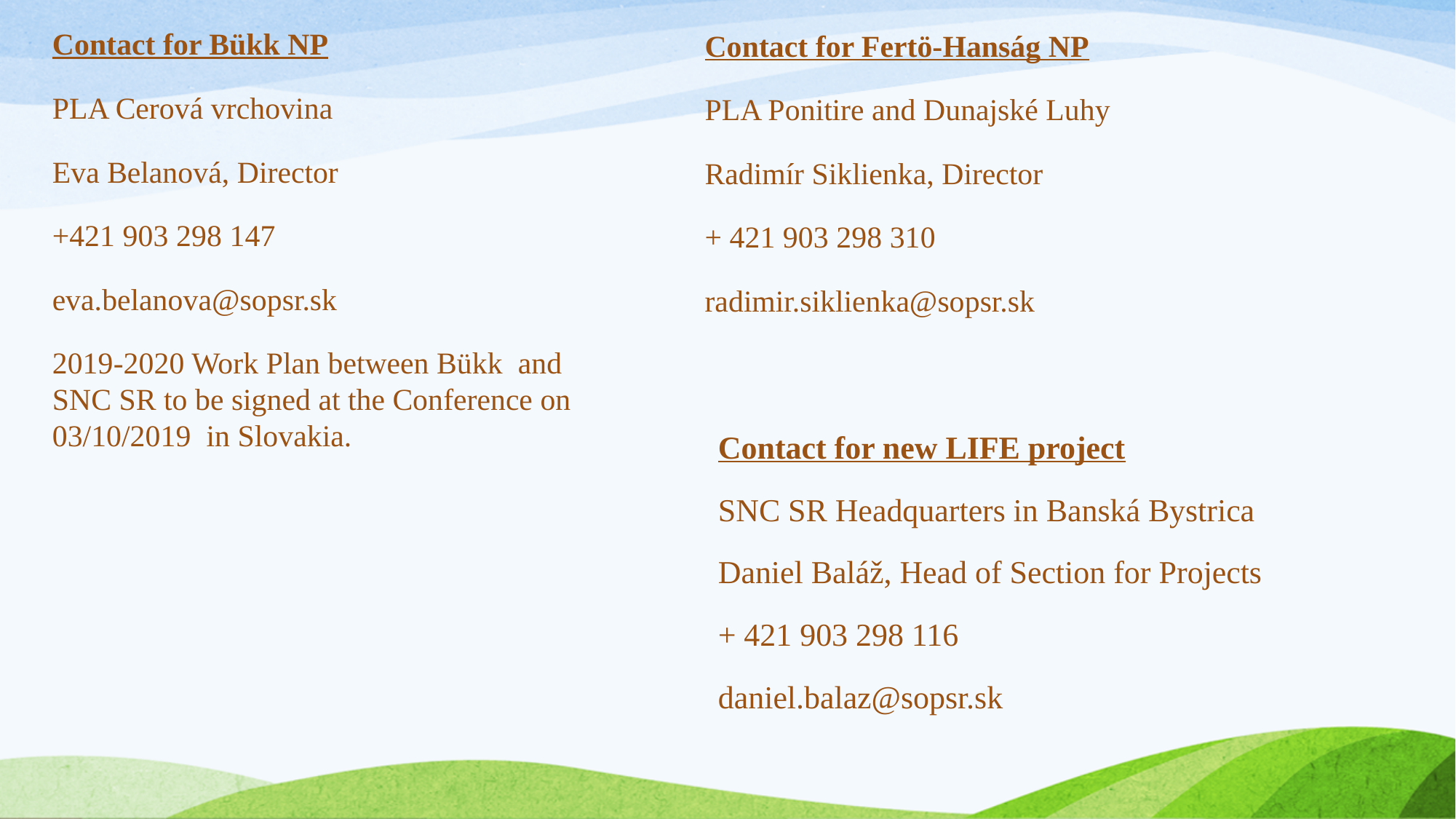

Contact for Bükk NP
PLA Cerová vrchovina
Eva Belanová, Director
+421 903 298 147
eva.belanova@sopsr.sk
2019-2020 Work Plan between Bükk  and SNC SR to be signed at the Conference on 03/10/2019  in Slovakia.

Contact for Fertö-Hanság NP
PLA Ponitire and Dunajské Luhy
Radimír Siklienka, Director
+ 421 903 298 310
radimir.siklienka@sopsr.sk
Contact for new LIFE project
SNC SR Headquarters in Banská Bystrica
Daniel Baláž, Head of Section for Projects
+ 421 903 298 116
daniel.balaz@sopsr.sk